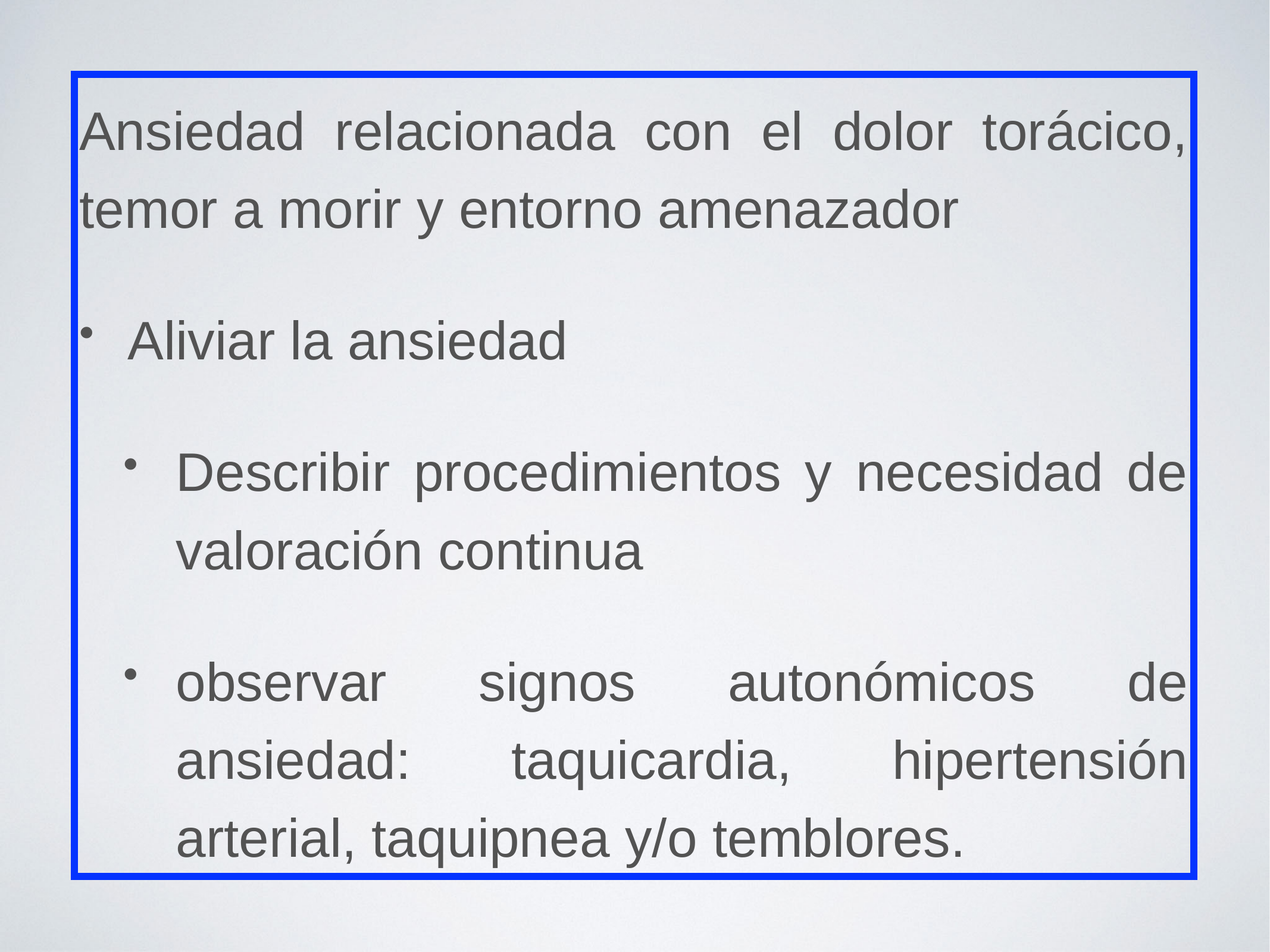

Ansiedad relacionada con el dolor torácico, temor a morir y entorno amenazador
Aliviar la ansiedad
Describir procedimientos y necesidad de valoración continua
observar signos autonómicos de ansiedad: taquicardia, hipertensión arterial, taquipnea y/o temblores.